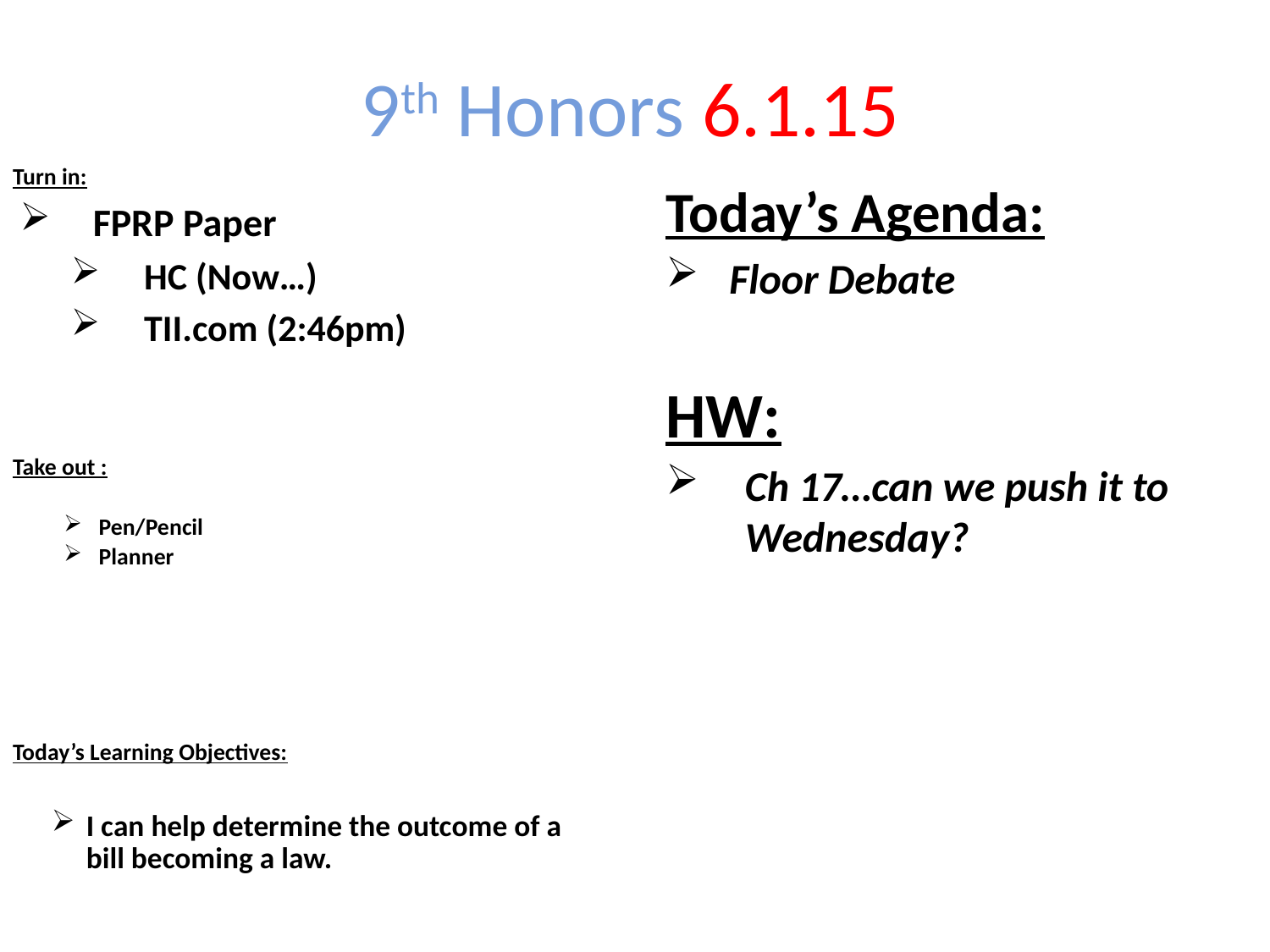

9th Honors 6.1.15
Turn in:
FPRP Paper
HC (Now…)
TII.com (2:46pm)

Take out :

Pen/Pencil
Planner

Today’s Learning Objectives:

I can help determine the outcome of a bill becoming a law.

Today’s Agenda:
Floor Debate

HW:
Ch 17…can we push it to Wednesday?